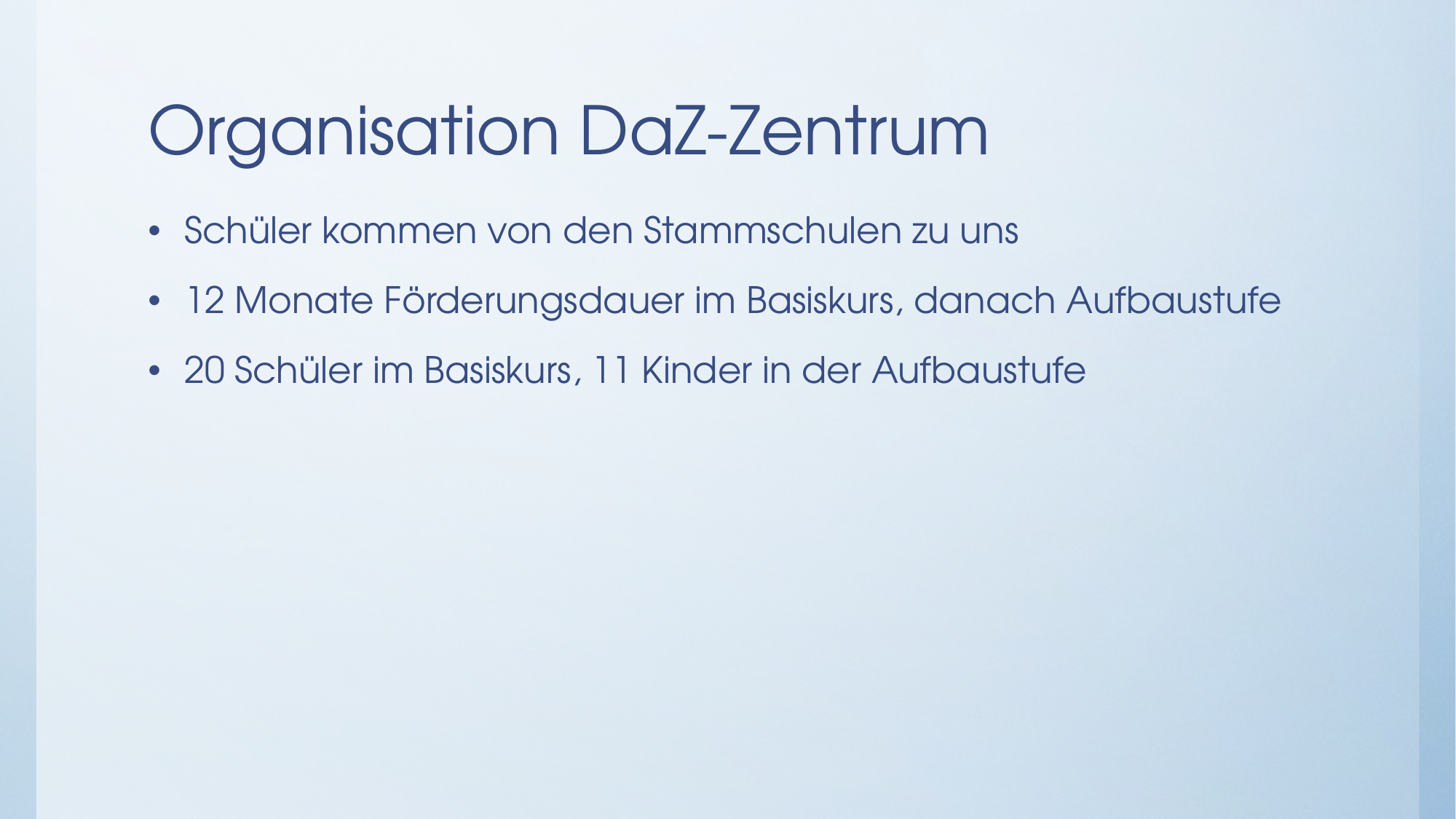

# Organisation DaZ-Zentrum
Schüler kommen von den Stammschulen zu uns
12 Monate Förderungsdauer im Basiskurs, danach Aufbaustufe
20 Schüler im Basiskurs, 11 Kinder in der Aufbaustufe